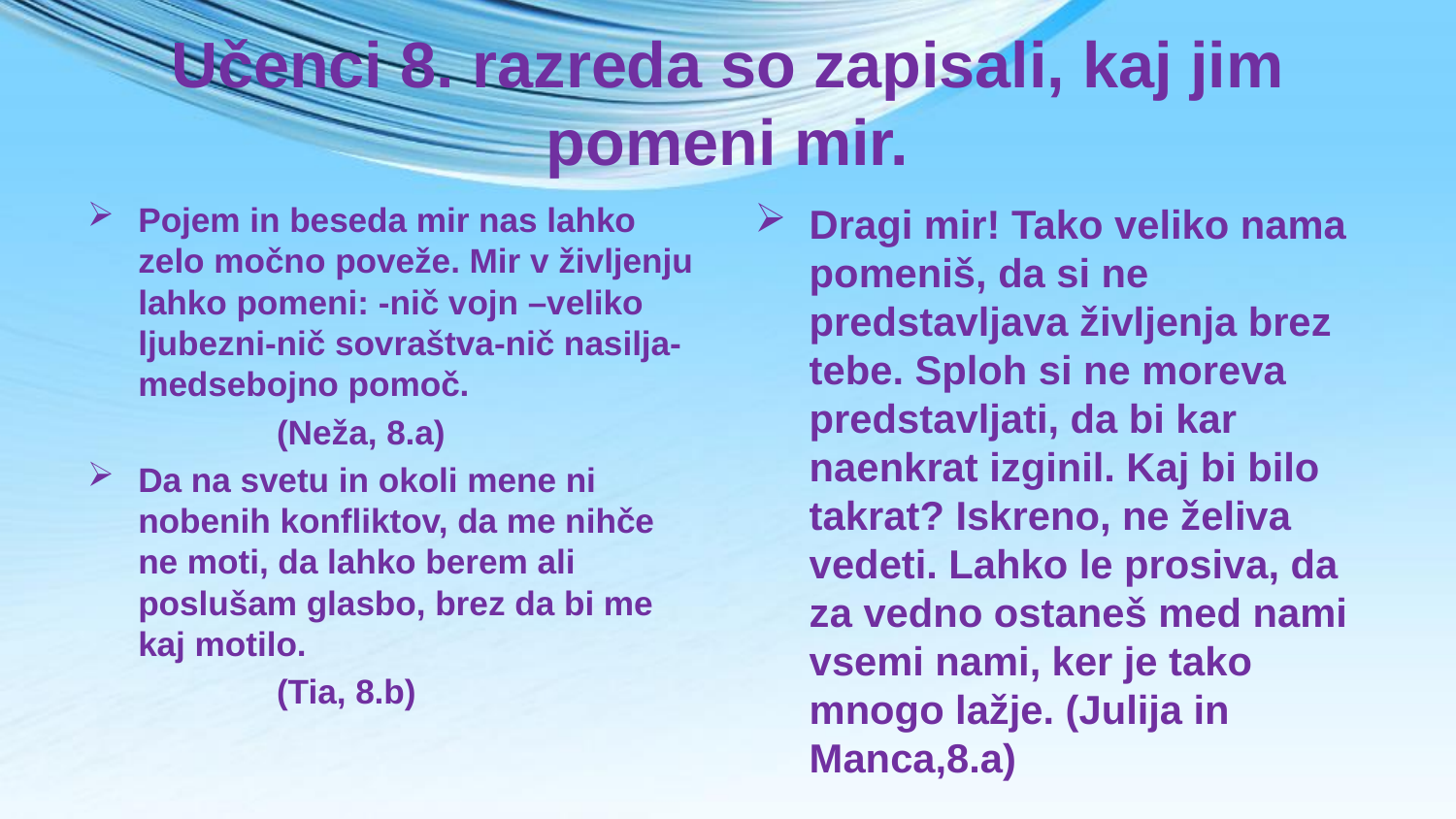

# Učenci 8. razreda so zapisali, kaj jim pomeni mir.
Pojem in beseda mir nas lahko zelo močno poveže. Mir v življenju lahko pomeni: -nič vojn –veliko ljubezni-nič sovraštva-nič nasilja-medsebojno pomoč.
		(Neža, 8.a)
Da na svetu in okoli mene ni nobenih konfliktov, da me nihče ne moti, da lahko berem ali poslušam glasbo, brez da bi me kaj motilo.
 		(Tia, 8.b)

Dragi mir! Tako veliko nama pomeniš, da si ne predstavljava življenja brez tebe. Sploh si ne moreva predstavljati, da bi kar naenkrat izginil. Kaj bi bilo takrat? Iskreno, ne želiva vedeti. Lahko le prosiva, da za vedno ostaneš med nami vsemi nami, ker je tako mnogo lažje. (Julija in Manca,8.a)